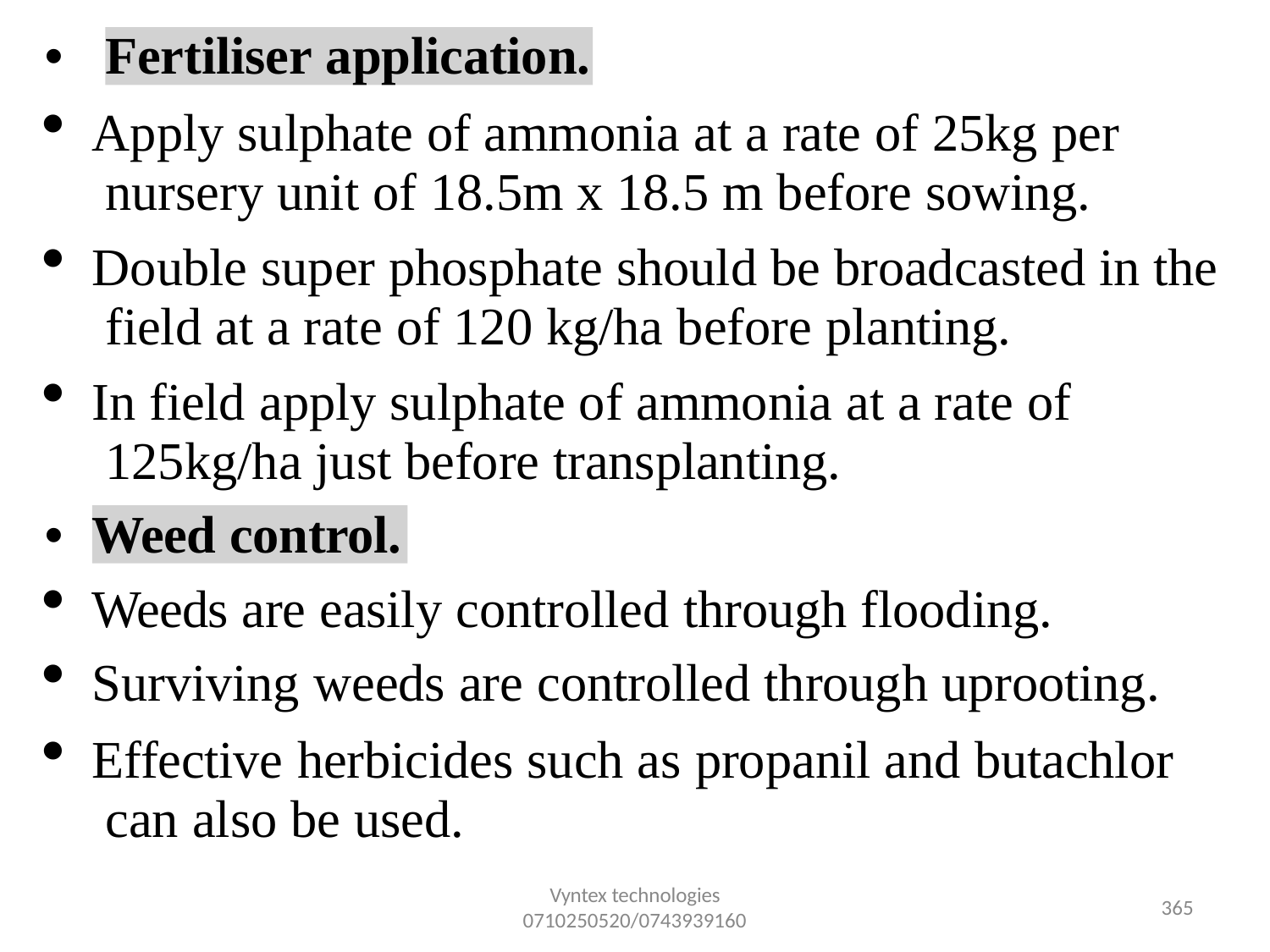

•
Fertiliser application.
Apply sulphate of ammonia at a rate of 25kg per  nursery unit of 18.5m x 18.5 m before sowing.
Double super phosphate should be broadcasted in the  field at a rate of 120 kg/ha before planting.
In field apply sulphate of ammonia at a rate of  125kg/ha just before transplanting.
•
Weed control.
Weeds are easily controlled through flooding.
Surviving weeds are controlled through uprooting.
Effective herbicides such as propanil and butachlor  can also be used.
Vyntex technologies
0710250520/0743939160
365